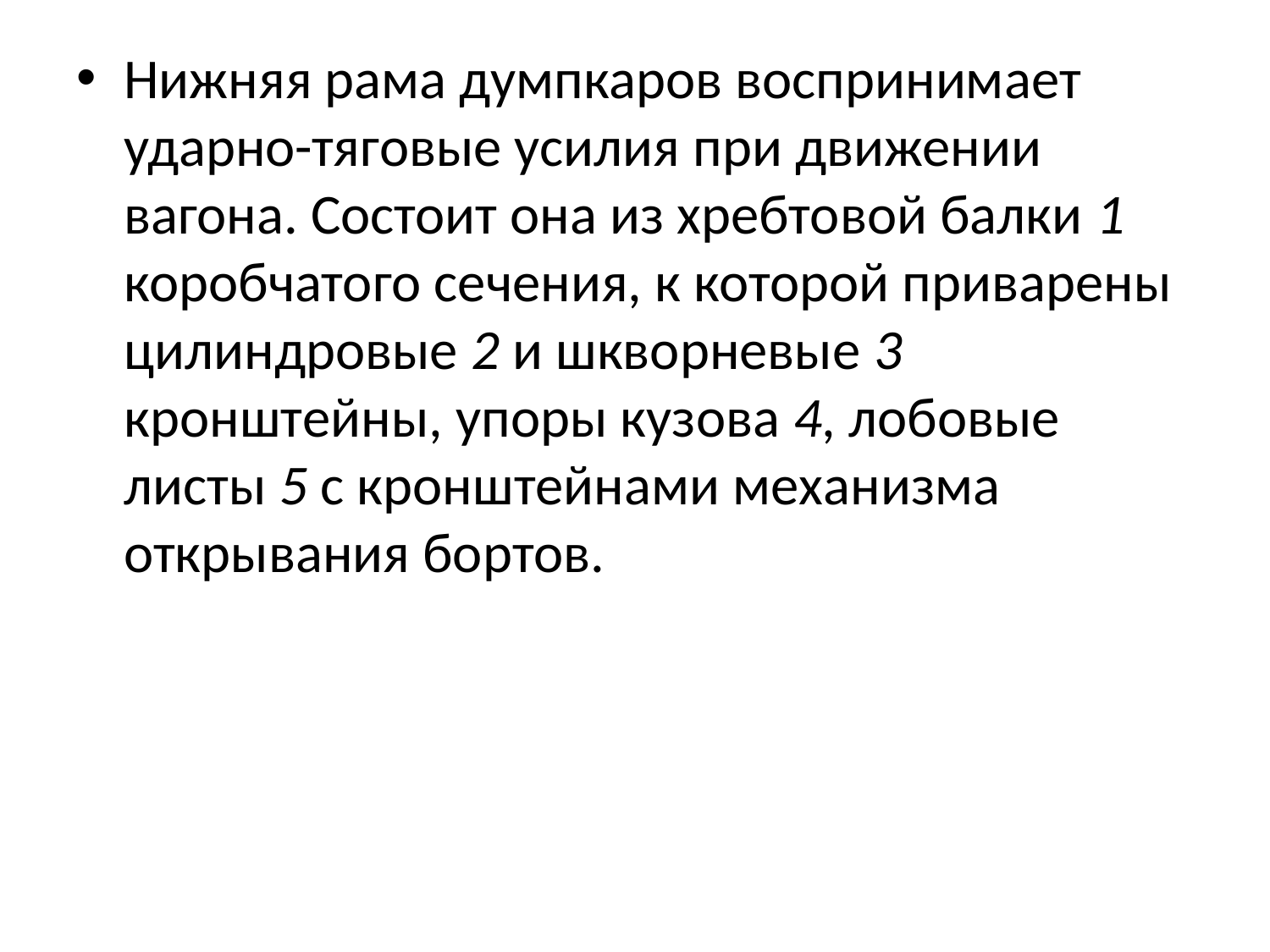

Нижняя рама думпкаров воспринимает ударно-тяговые усилия при движении вагона. Состоит она из хребтовой балки 1 коробчатого сечения, к которой приварены цилиндровые 2 и шкворневые 3 кронштейны, упоры кузова 4, лобовые листы 5 с кронштейнами механизма открывания бортов.